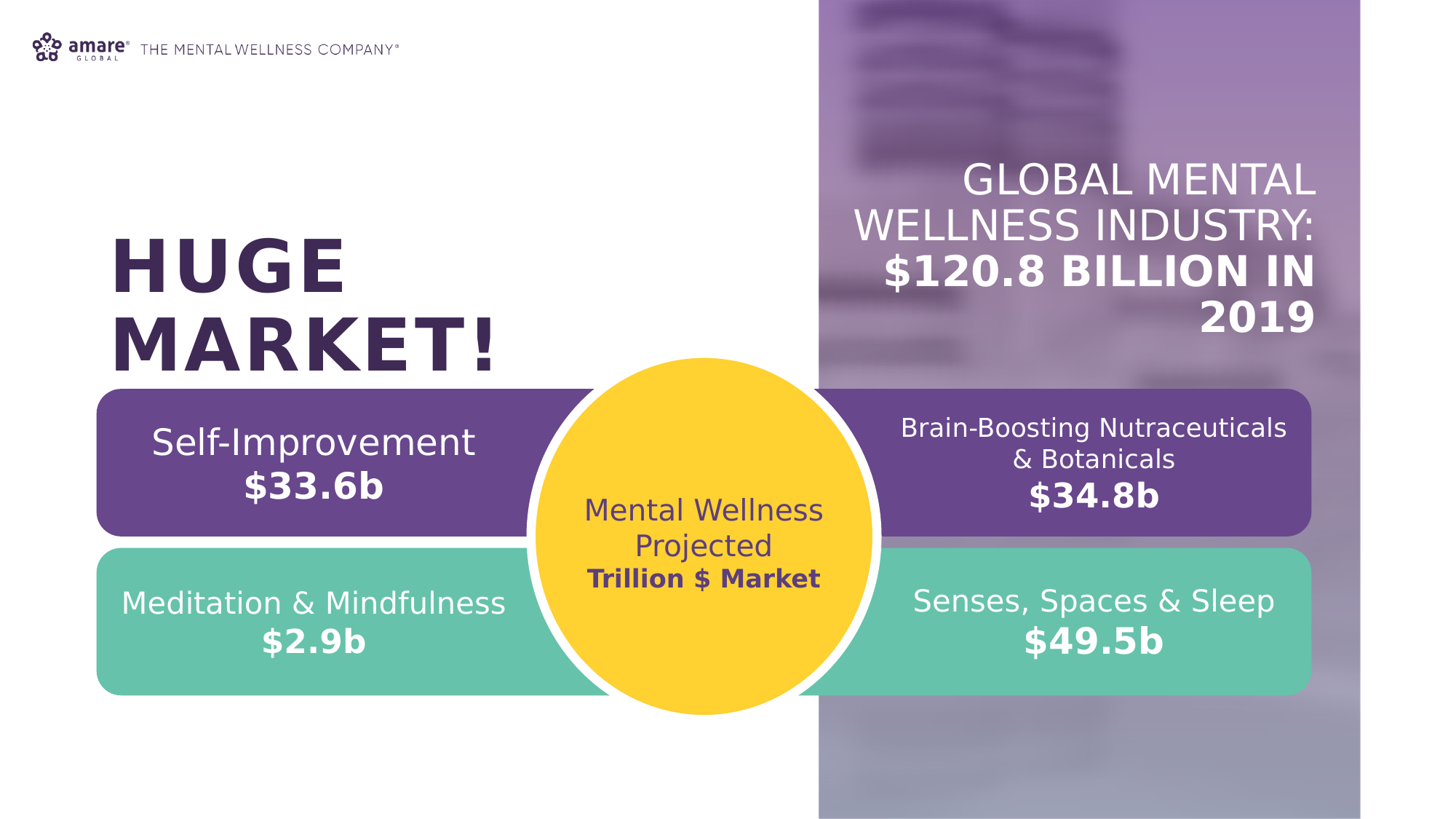

Global Mental Wellness Industry:
$120.8 billion in 2019
# HUGE MARKET!

Self-Improvement
$33.6b
Brain-Boosting Nutraceuticals & Botanicals
$34.8b
Mental Wellness Projected
Trillion $ Market

Meditation & Mindfulness
$2.9b
Senses, Spaces & Sleep
$49.5b